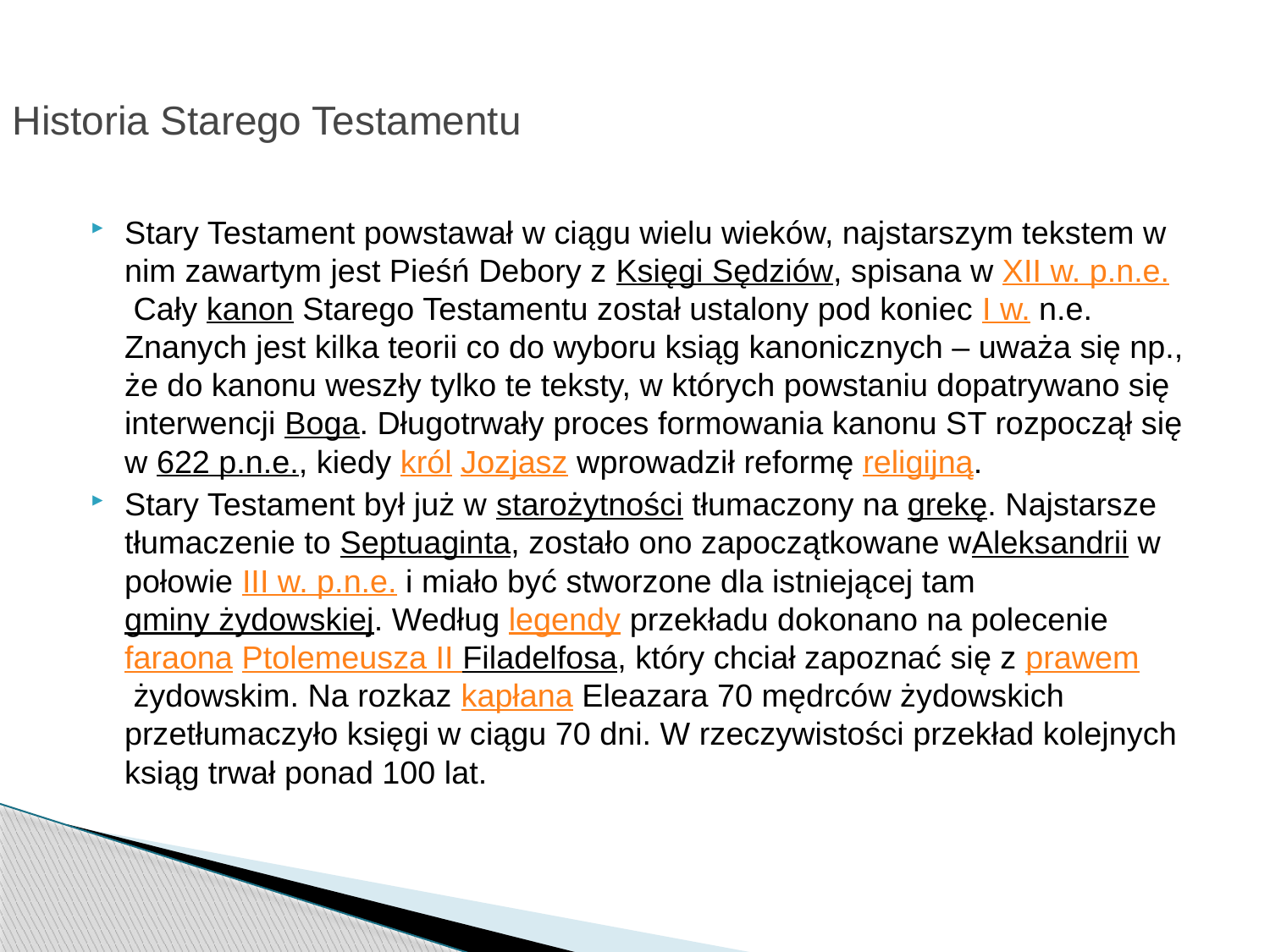

# Historia Starego Testamentu
Stary Testament powstawał w ciągu wielu wieków, najstarszym tekstem w nim zawartym jest Pieśń Debory z Księgi Sędziów, spisana w XII w. p.n.e. Cały kanon Starego Testamentu został ustalony pod koniec I w. n.e. Znanych jest kilka teorii co do wyboru ksiąg kanonicznych – uważa się np., że do kanonu weszły tylko te teksty, w których powstaniu dopatrywano się interwencji Boga. Długotrwały proces formowania kanonu ST rozpoczął się w 622 p.n.e., kiedy król Jozjasz wprowadził reformę religijną.
Stary Testament był już w starożytności tłumaczony na grekę. Najstarsze tłumaczenie to Septuaginta, zostało ono zapoczątkowane wAleksandrii w połowie III w. p.n.e. i miało być stworzone dla istniejącej tam gminy żydowskiej. Według legendy przekładu dokonano na polecenie faraona Ptolemeusza II Filadelfosa, który chciał zapoznać się z prawem żydowskim. Na rozkaz kapłana Eleazara 70 mędrców żydowskich przetłumaczyło księgi w ciągu 70 dni. W rzeczywistości przekład kolejnych ksiąg trwał ponad 100 lat.